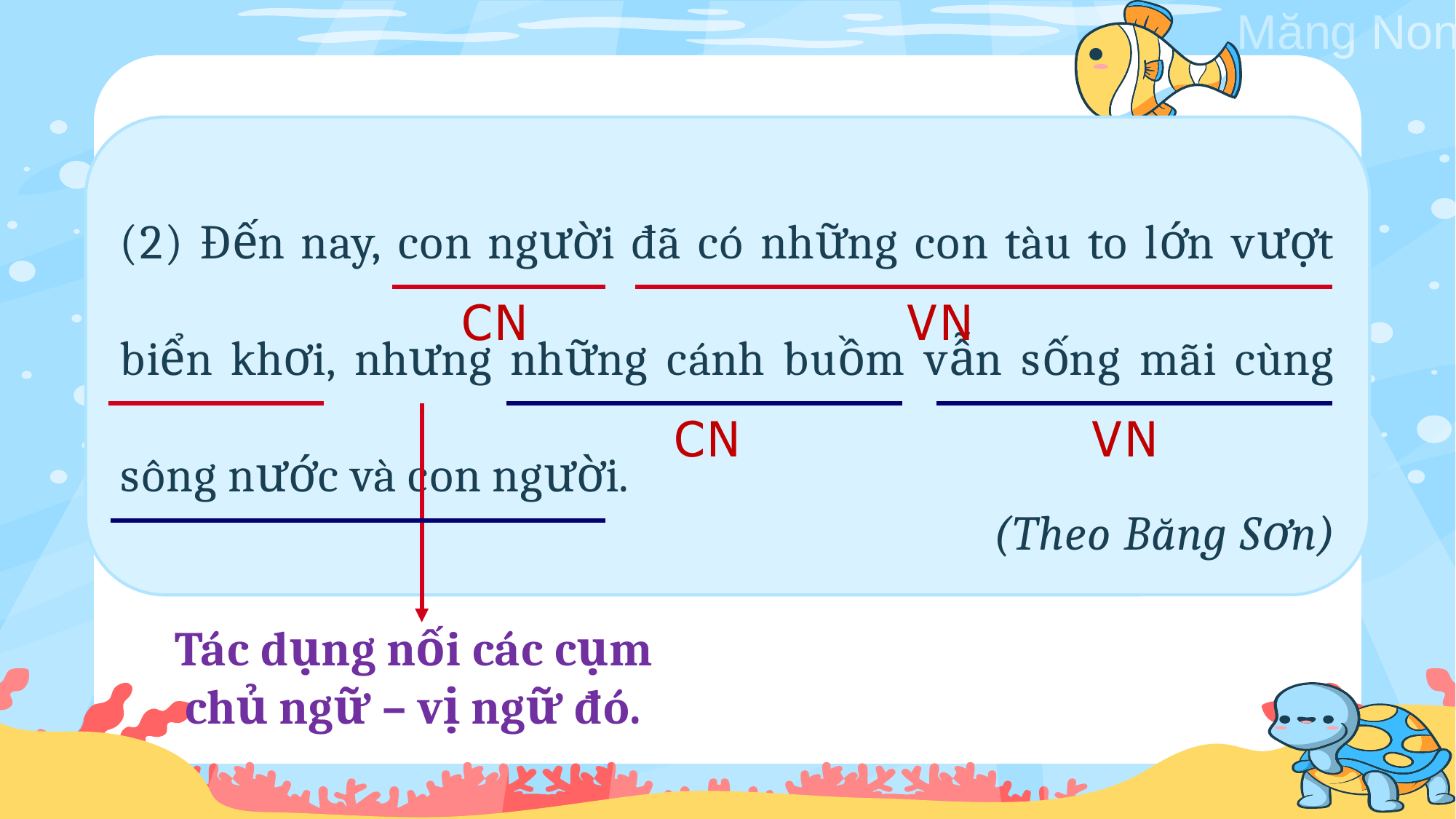

(2) Đến nay, con người đã có những con tàu to lớn vượt biển khơi, nhưng những cánh buồm vẫn sống mãi cùng sông nước và con người.
(Theo Băng Sơn)

VN
CN
CN
VN
Tác dụng nối các cụm chủ ngữ – vị ngữ đó.
.